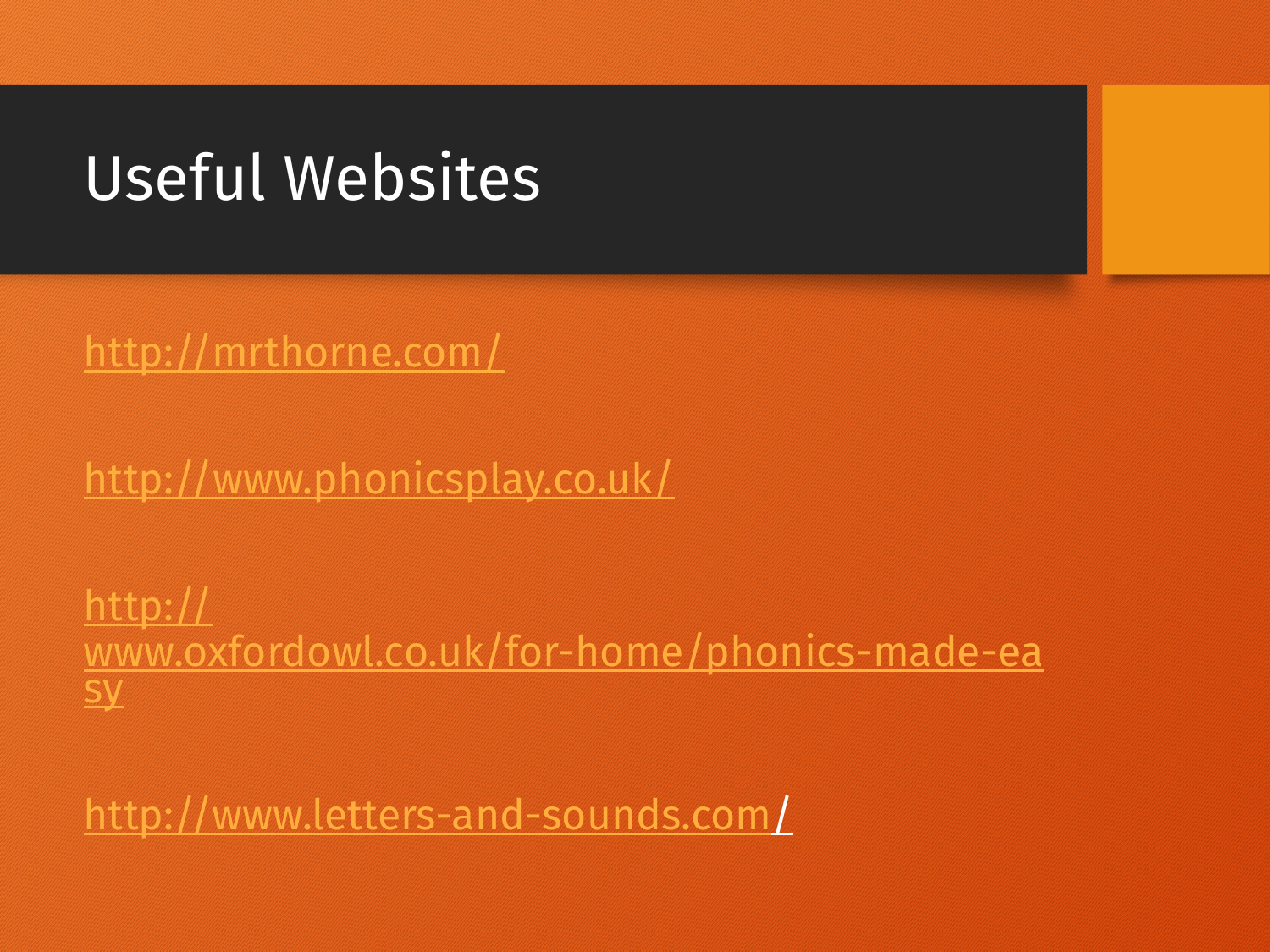

# Useful Websites
http://mrthorne.com/

http://www.phonicsplay.co.uk/

http://www.oxfordowl.co.uk/for-home/phonics-made-easy

http://www.letters-and-sounds.com/